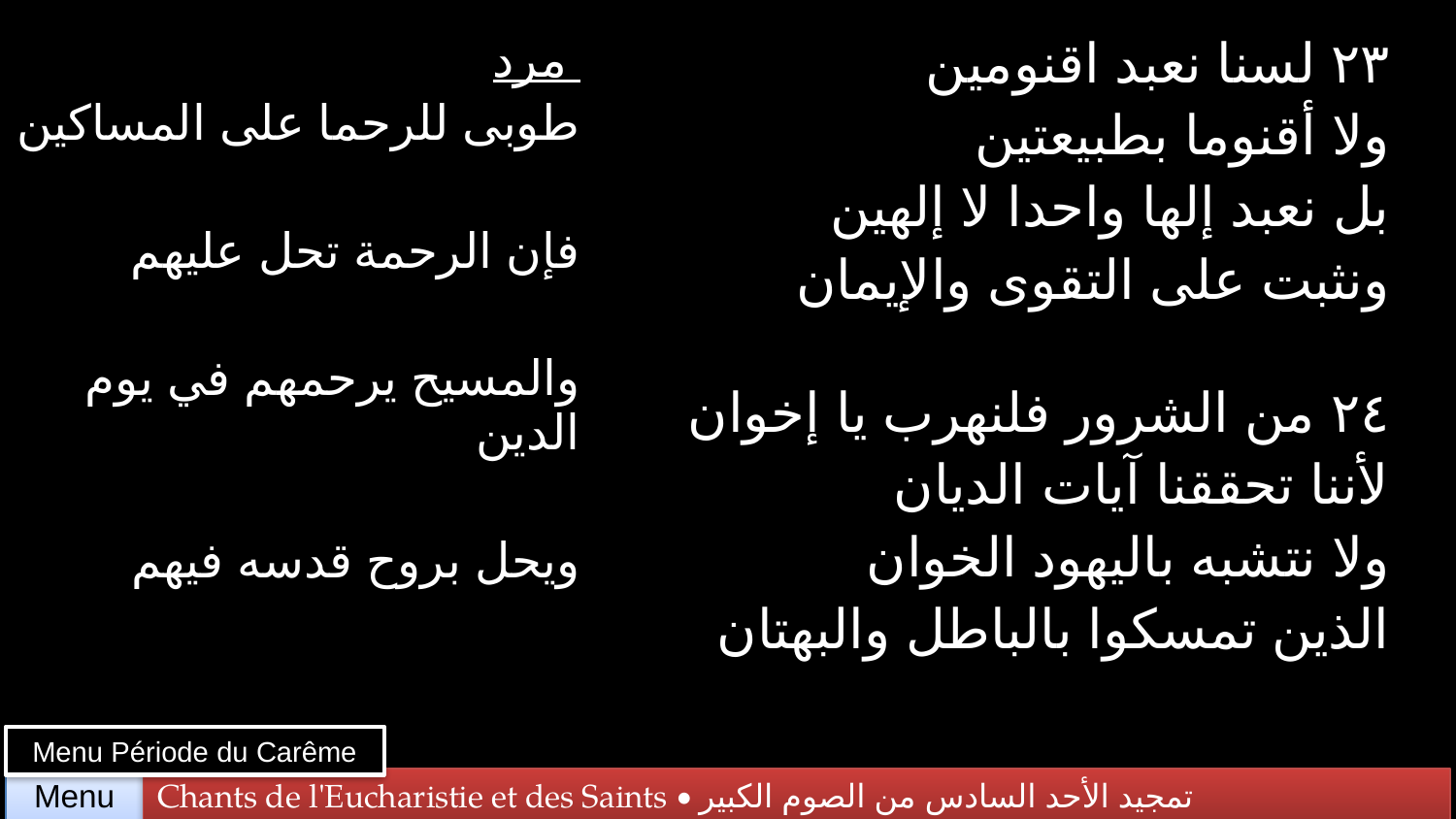

| مرد طوبى للرحما على المساكين فإن الرحمة تحل عليهم والمسيح يرحمهم في يوم الدين ويحل بروح قدسه فيهم | ٢٣ لسنا نعبد اقنومين ولا أقنوما بطبيعتين بل نعبد إلها واحدا لا إلهين ونثبت على التقوى والإيمان |
| --- | --- |
|  | ٢٤ من الشرور فلنهرب يا إخوان لأننا تحققنا آيات الديان ولا نتشبه باليهود الخوان الذين تمسكوا بالباطل والبهتان |

Menu Période du Carême
Chants de l'Eucharistie et des Saints • تمجيد الأحد السادس من الصوم الكبير
Menu